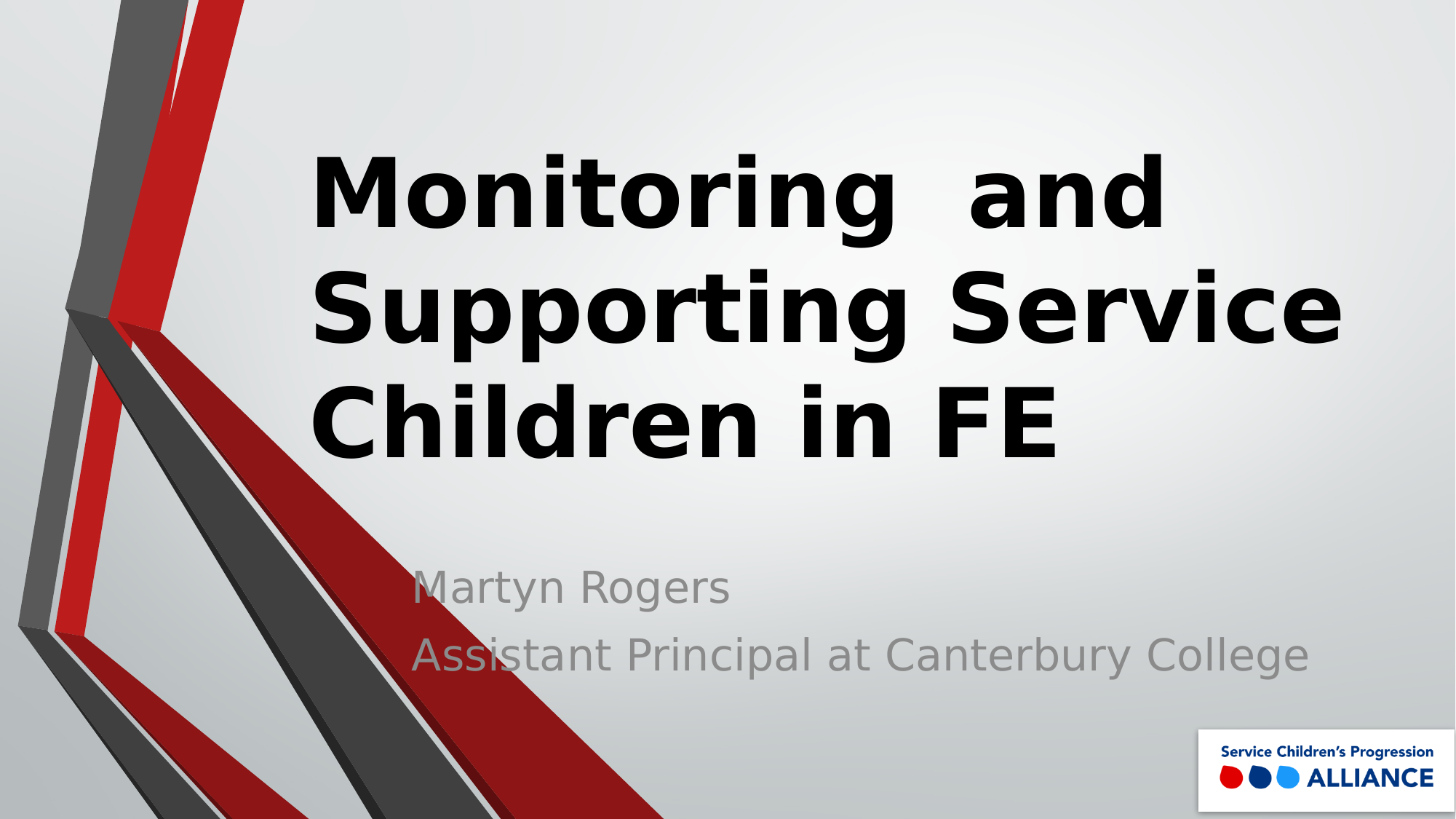

Monitoring  and Supporting Service Children in FE

	Martyn Rogers
	Assistant Principal at Canterbury College